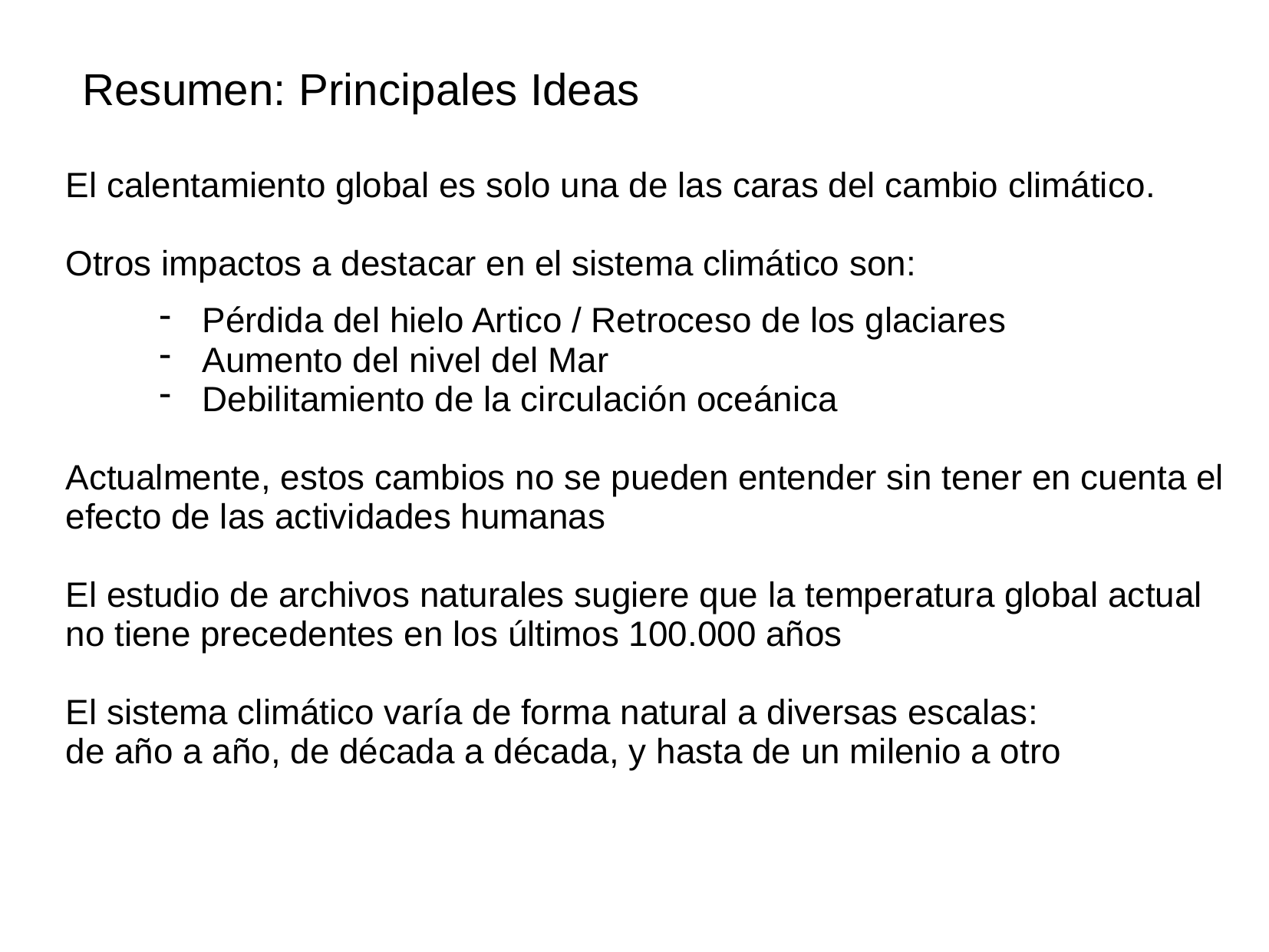

Resumen: Principales Ideas
El calentamiento global es solo una de las caras del cambio climático.

Otros impactos a destacar en el sistema climático son:

Pérdida del hielo Artico / Retroceso de los glaciares
Aumento del nivel del Mar
Debilitamiento de la circulación oceánica

Actualmente, estos cambios no se pueden entender sin tener en cuenta el efecto de las actividades humanas

El estudio de archivos naturales sugiere que la temperatura global actual no tiene precedentes en los últimos 100.000 años

El sistema climático varía de forma natural a diversas escalas:
de año a año, de década a década, y hasta de un milenio a otro